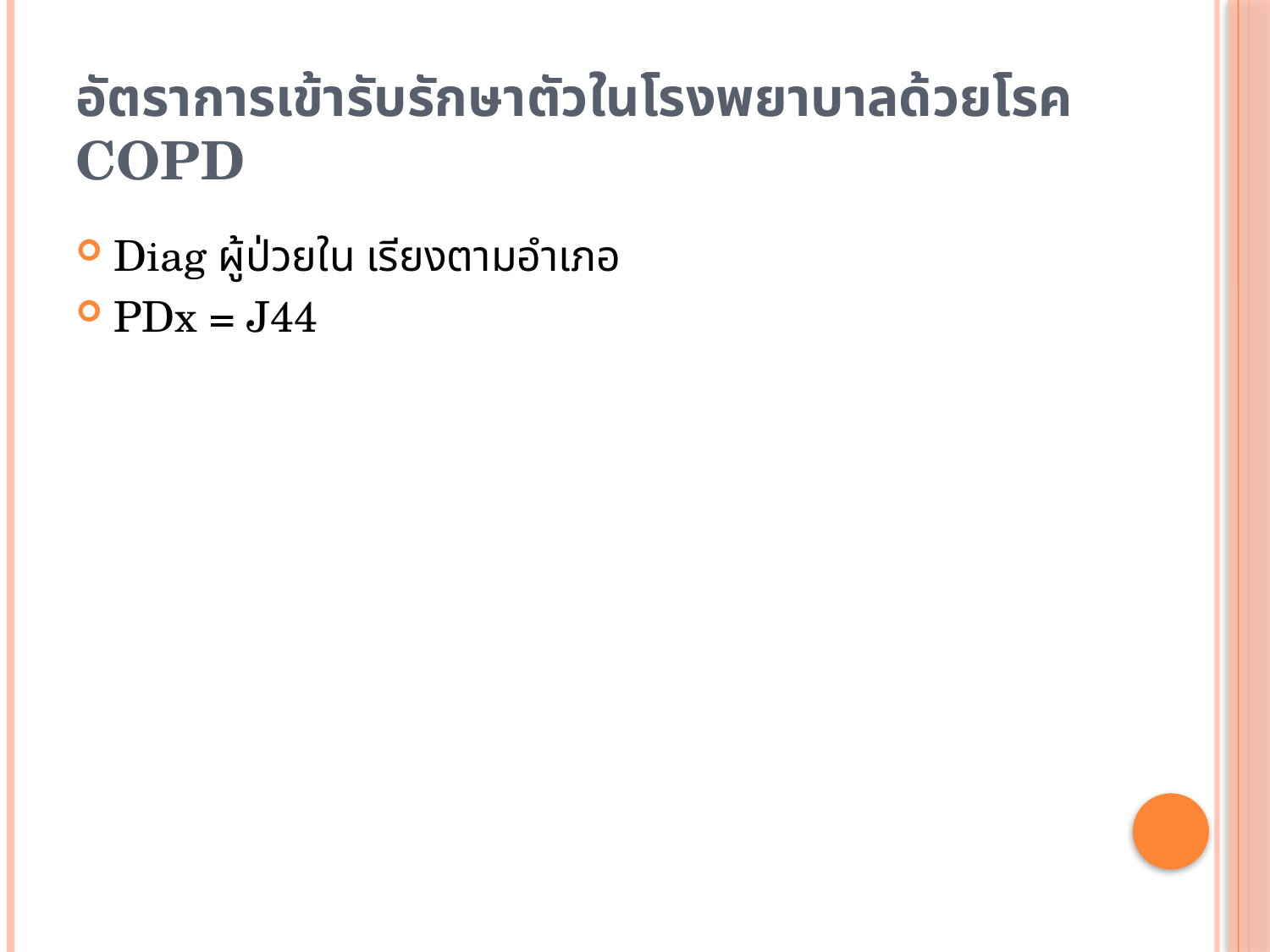

# อัตราการเข้ารับรักษาตัวในโรงพยาบาลด้วยโรค COPD
Diag ผู้ป่วยใน เรียงตามอำเภอ
PDx = J44